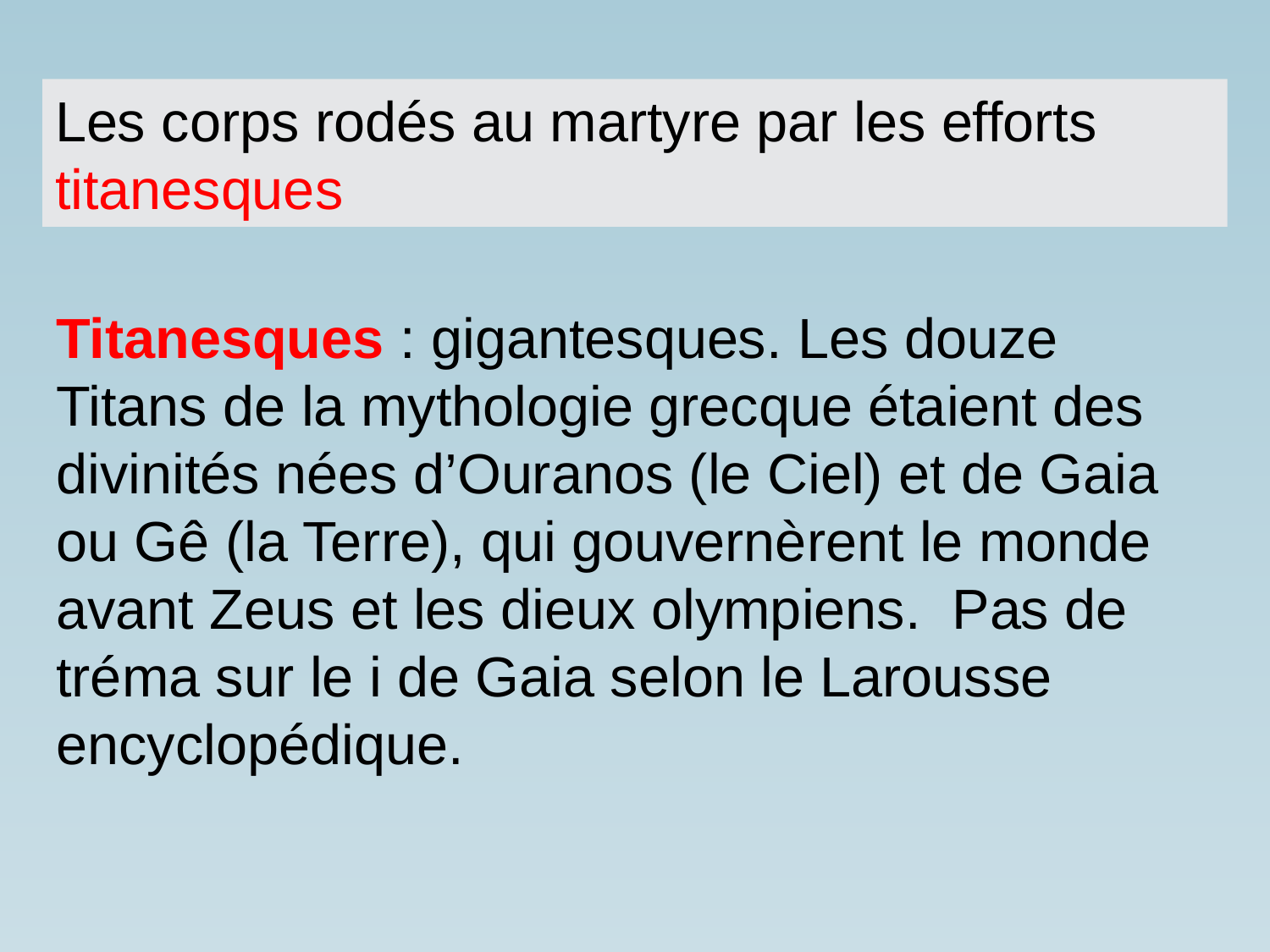

Les corps rodés au martyre par les efforts titanesques
Titanesques : gigantesques. Les douze Titans de la mythologie grecque étaient des divinités nées d’Ouranos (le Ciel) et de Gaia ou Gê (la Terre), qui gouvernèrent le monde avant Zeus et les dieux olympiens.  Pas de tréma sur le i de Gaia selon le Larousse encyclopédique.